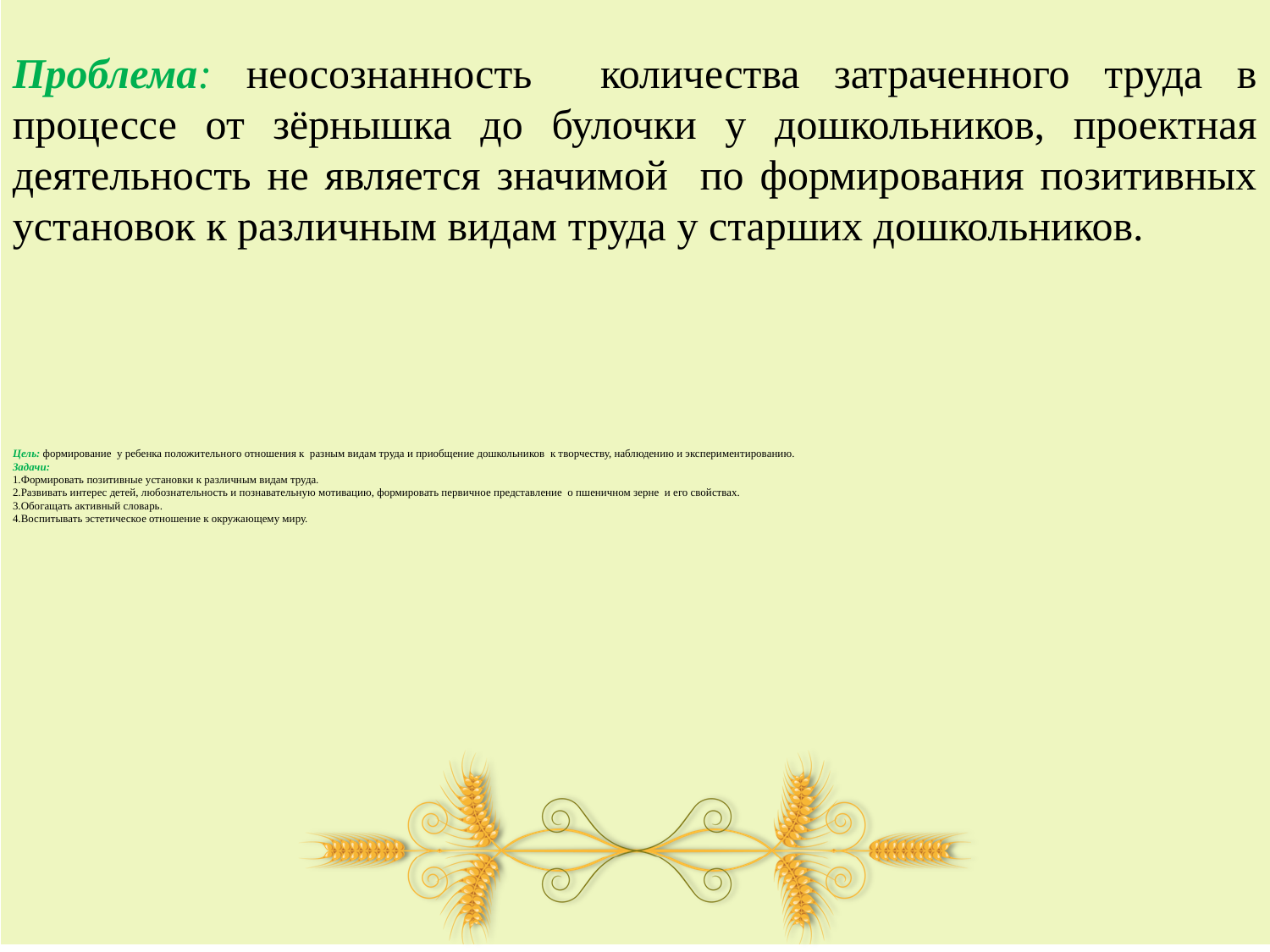

Проблема: неосознанность  количества затраченного труда в процессе от зёрнышка до булочки у дошкольников, проектная деятельность не является значимой  по формирования позитивных установок к различным видам труда у старших дошкольников.
# Цель: формирование  у ребенка положительного отношения к  разным видам труда и приобщение дошкольников  к творчеству, наблюдению и экспериментированию. Задачи: 1.Формировать позитивные установки к различным видам труда. 2.Развивать интерес детей, любознательность и познавательную мотивацию, формировать первичное представление  о пшеничном зерне  и его свойствах. 3.Обогащать активный словарь. 4.Воспитывать эстетическое отношение к окружающему миру.